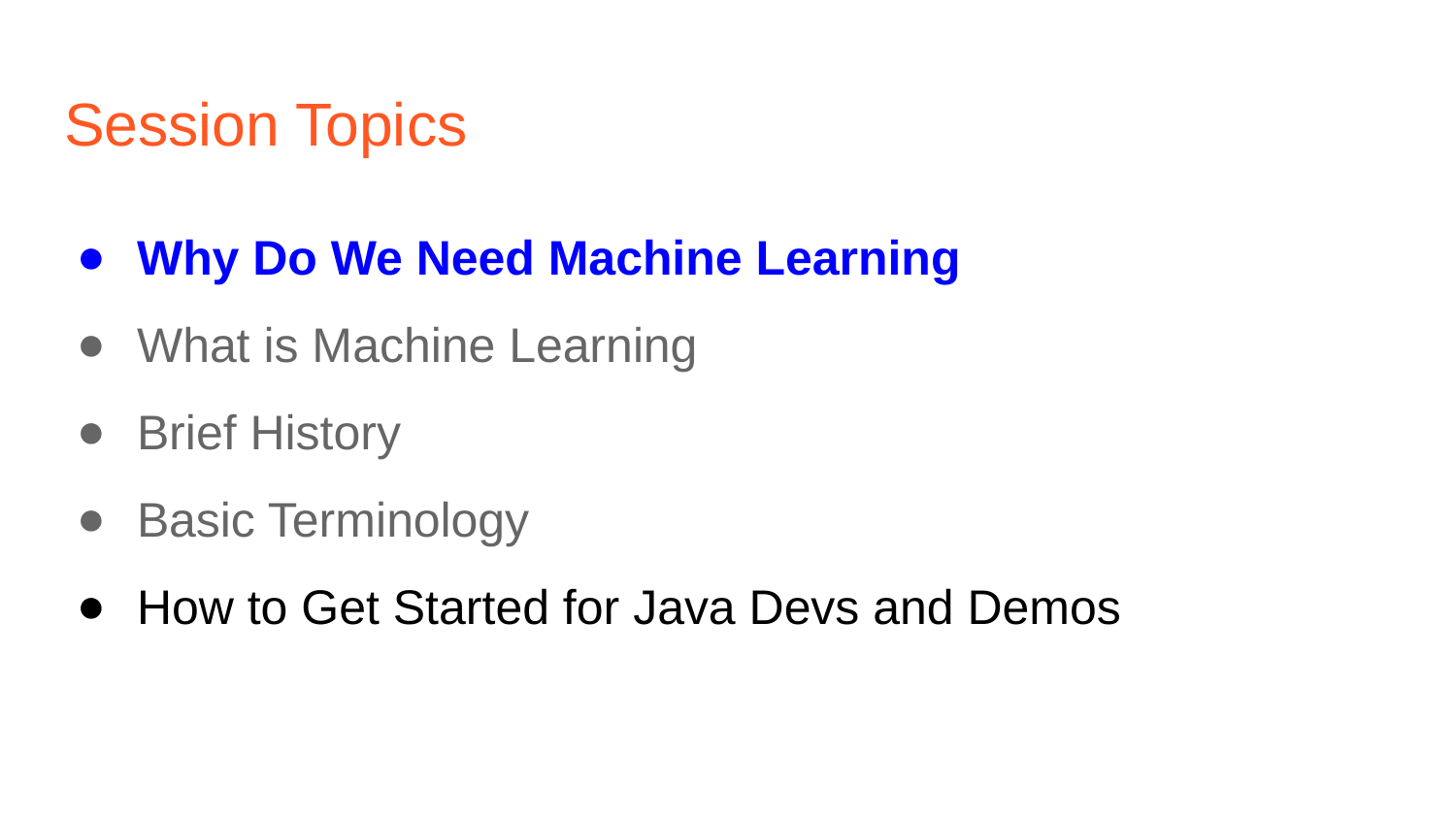

# Session Topics
Why Do We Need Machine Learning
What is Machine Learning
Brief History
Basic Terminology
How to Get Started for Java Devs and Demos